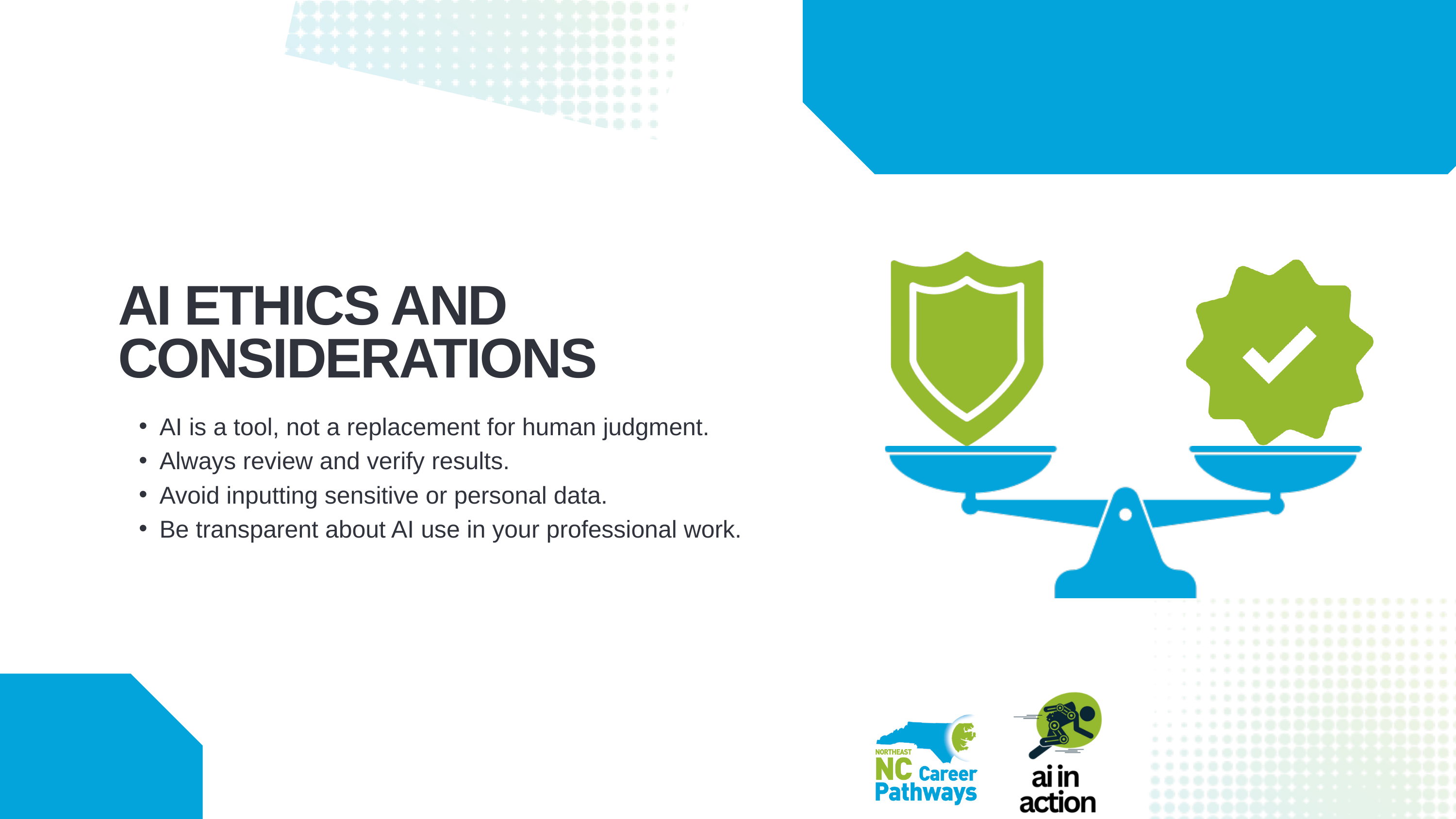

AI ETHICS AND CONSIDERATIONS
AI is a tool, not a replacement for human judgment.
Always review and verify results.
Avoid inputting sensitive or personal data.
Be transparent about AI use in your professional work.